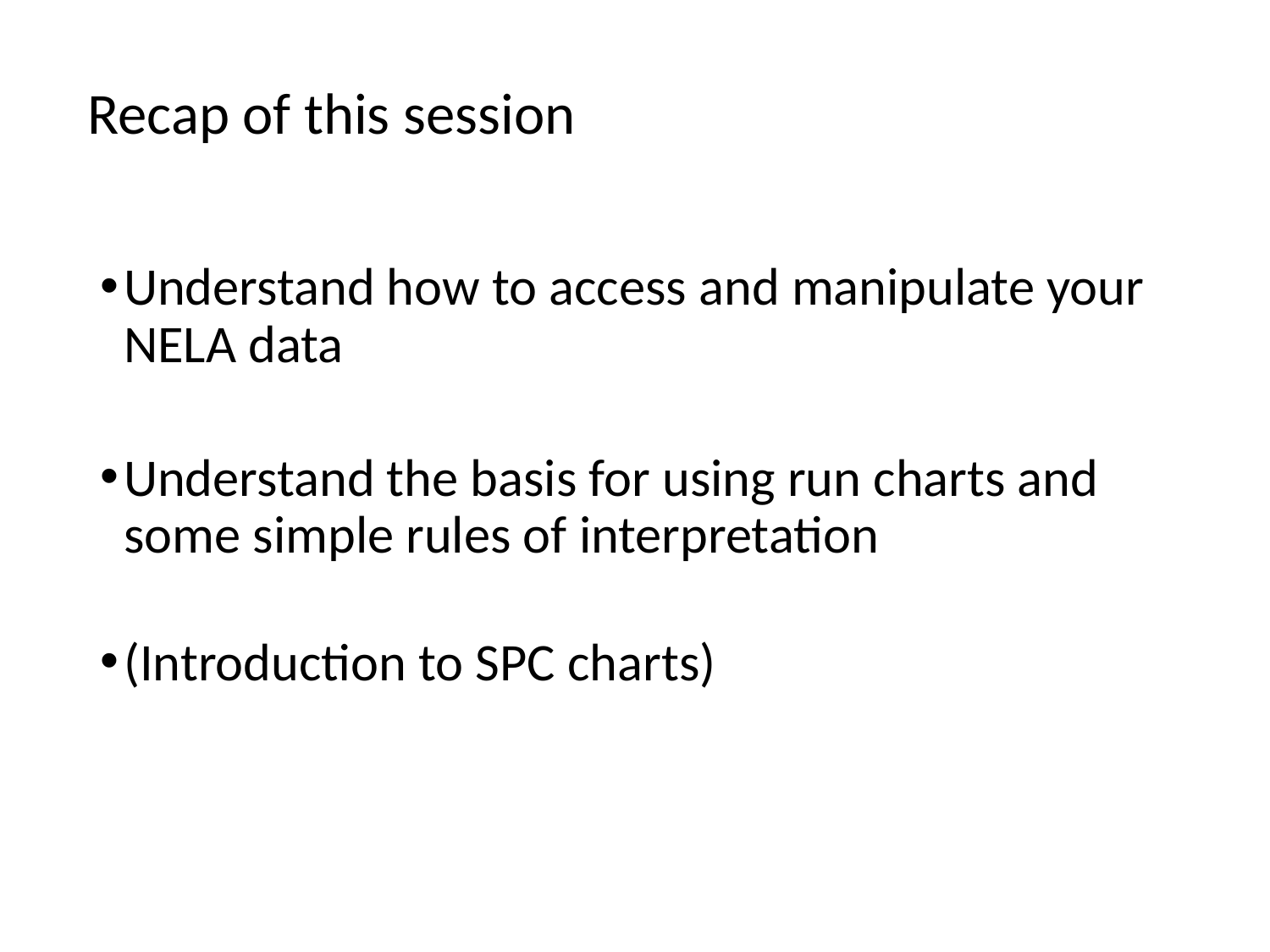

# Recap of this session
Understand how to access and manipulate your NELA data
Understand the basis for using run charts and some simple rules of interpretation
(Introduction to SPC charts)